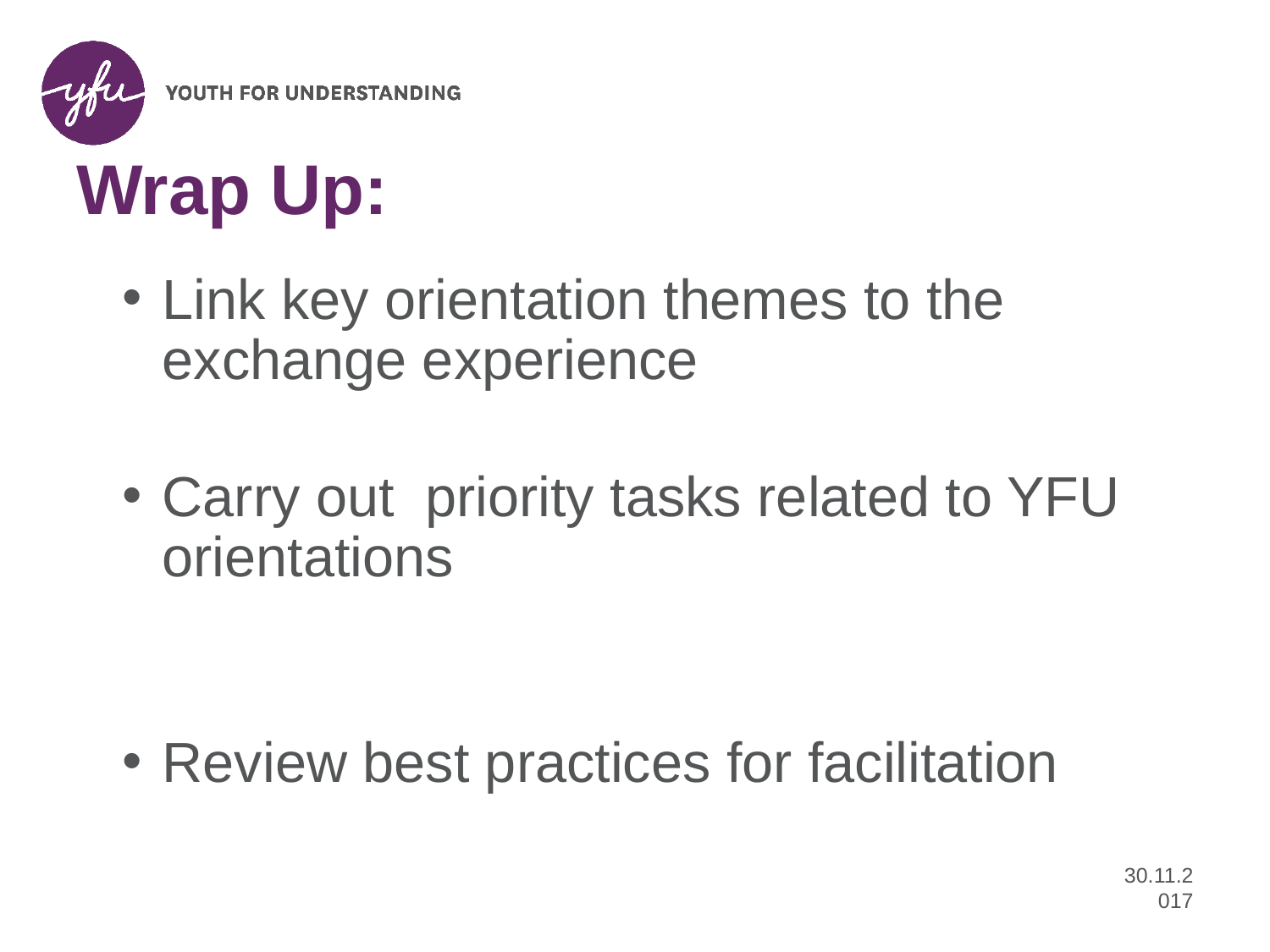

# Wrap Up:
Link key orientation themes to the exchange experience

Carry out  priority tasks related to YFU orientations

Review best practices for facilitation